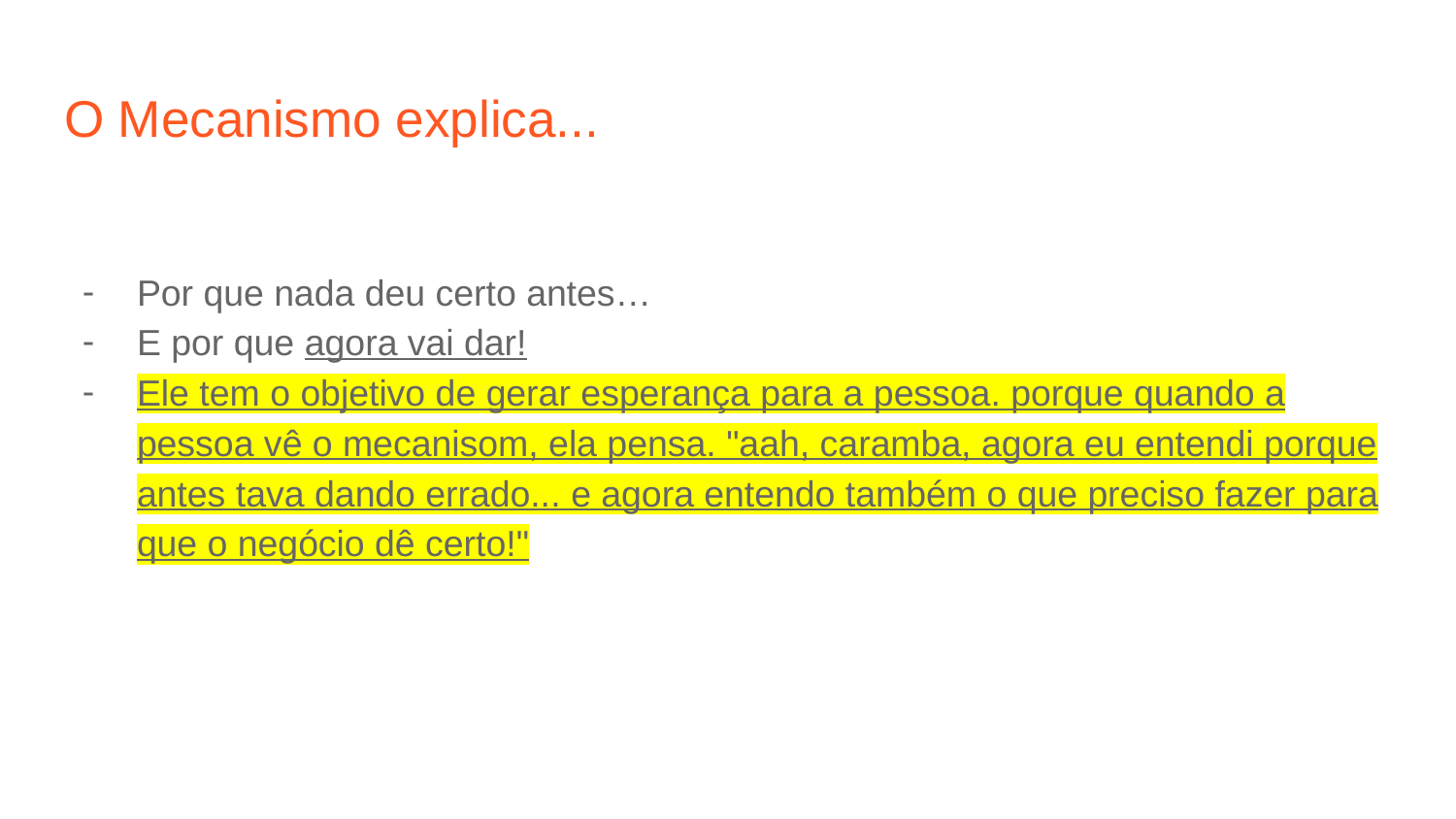

# O Mecanismo explica...
Por que nada deu certo antes…
E por que agora vai dar!
Ele tem o objetivo de gerar esperança para a pessoa. porque quando a pessoa vê o mecanisom, ela pensa. "aah, caramba, agora eu entendi porque antes tava dando errado... e agora entendo também o que preciso fazer para que o negócio dê certo!"